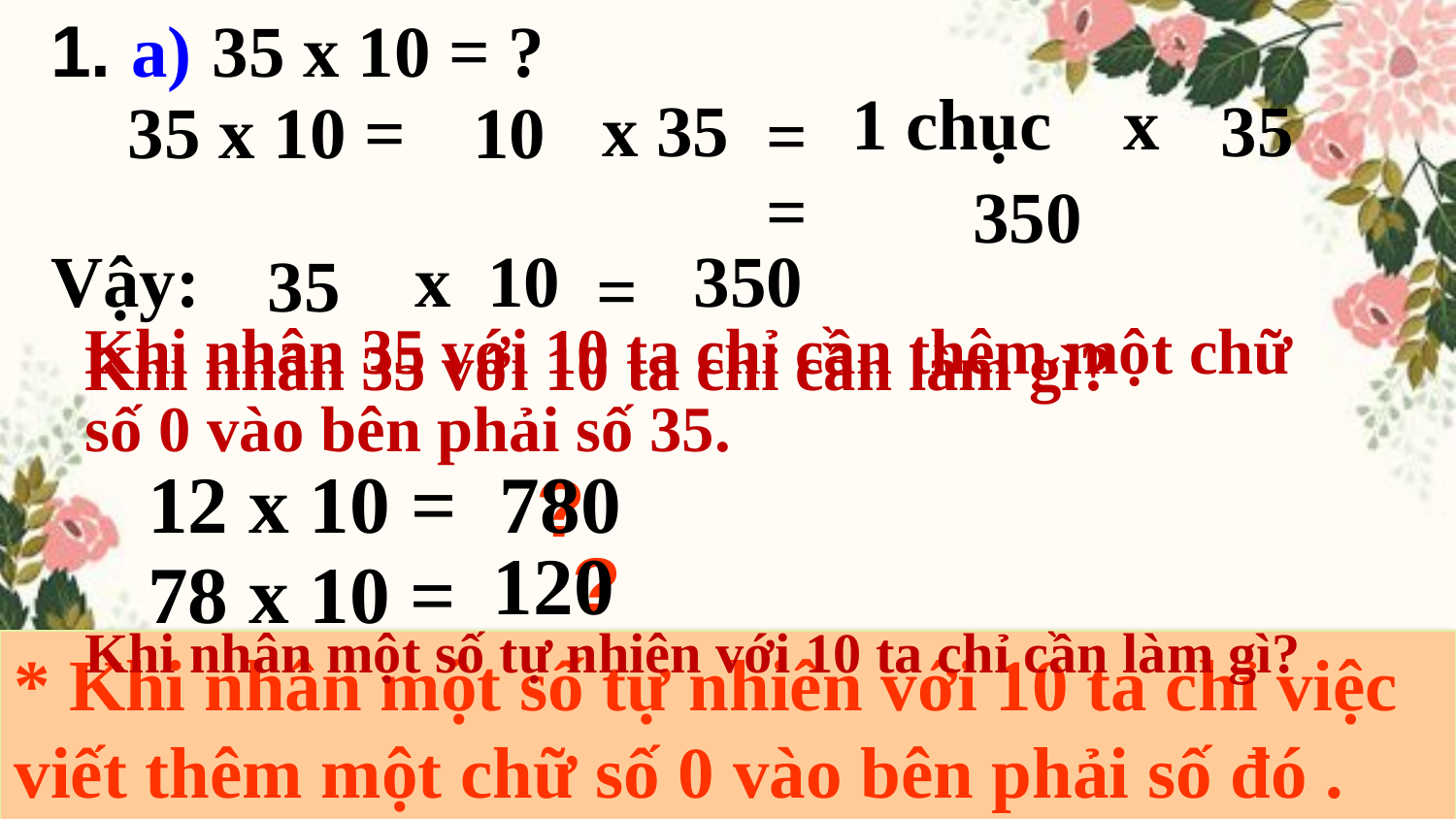

1. a) 35 x 10 = ?
1 chục
x
x 35
35
        35 x 10 =
        10
=
=
350
Vậy:
x
10
350
35
=
Khi nhân 35 với 10 ta chỉ cần thêm một chữ số 0 vào bên phải số 35.
Khi nhân 35 với 10 ta chỉ cần làm gì?

12 x 10 =
780
?
120
?
78 x 10 =
Khi nhân một số tự nhiên với 10 ta chỉ cần làm gì?
* Khi nhân một số tự nhiên với 10 ta chỉ việc viết thêm một chữ số 0 vào bên phải số đó .